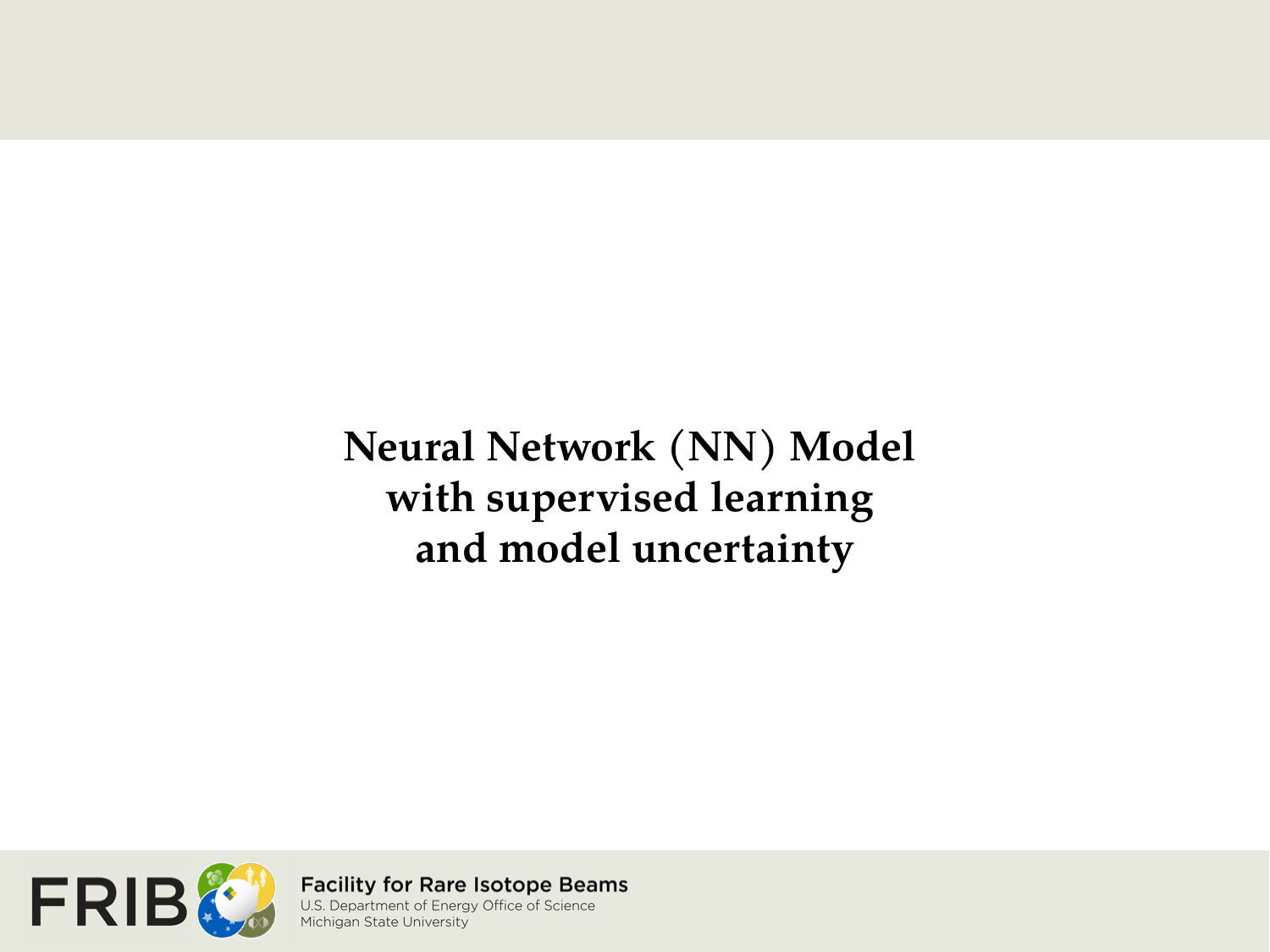

#
Neural Network (NN) Model
with supervised learning
and model uncertainty